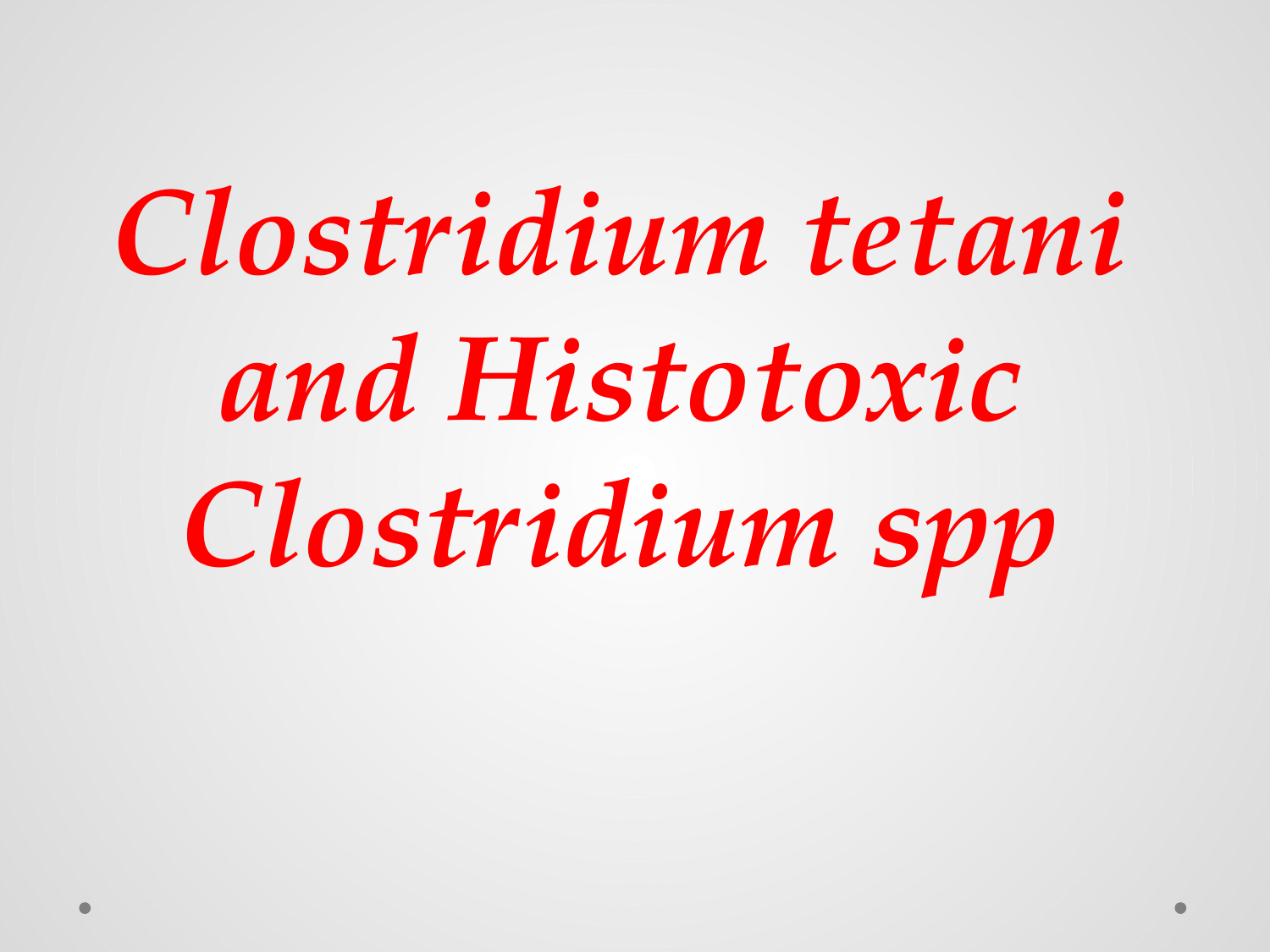

# Clostridium tetani and Histotoxic Clostridium spp